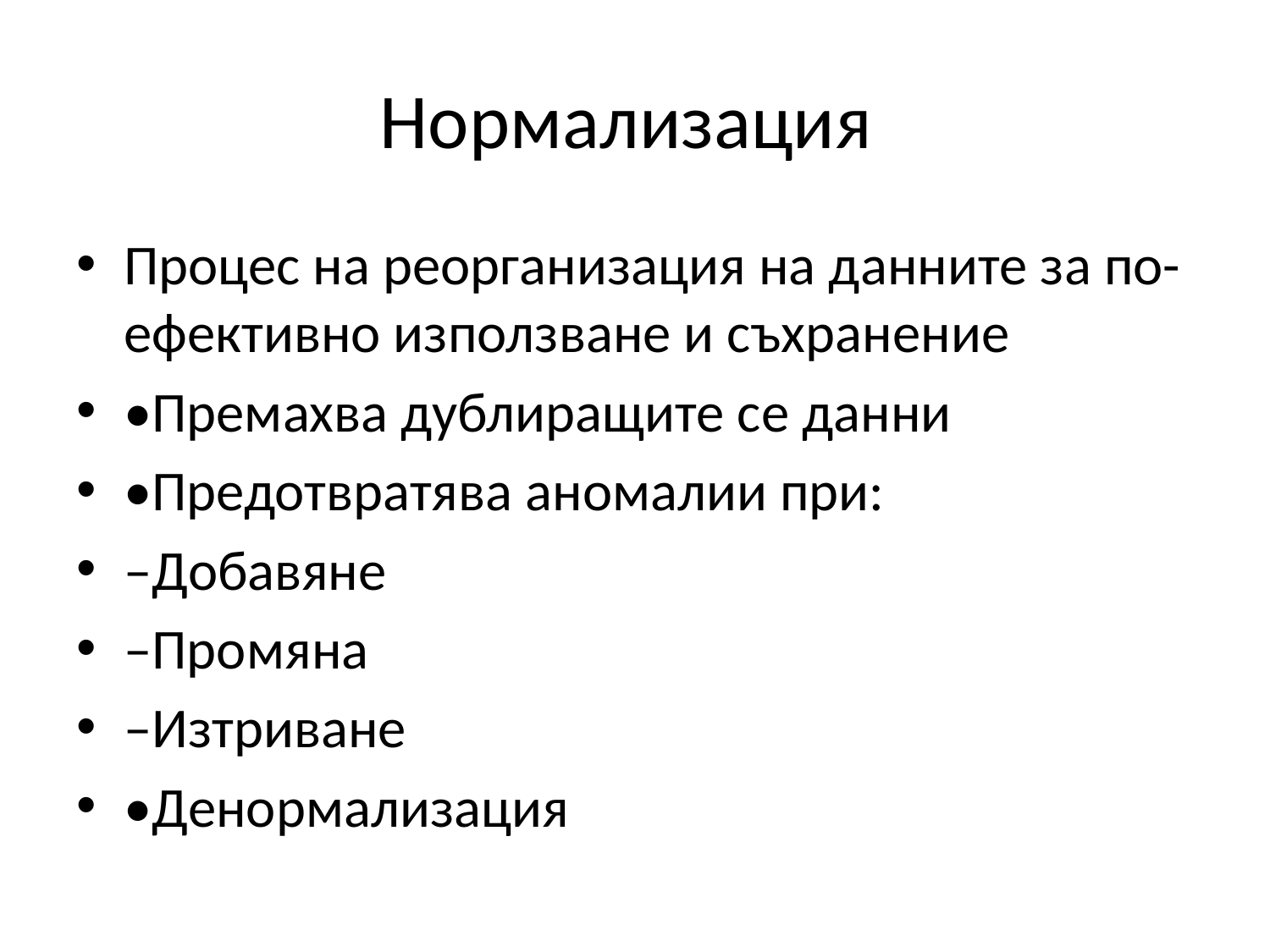

# Нормализация
Процес на реорганизация на данните за по-ефективно използване и съхранение
•Премахва дублиращите се данни
•Предотвратява аномалии при:
–Добавяне
–Промяна
–Изтриване
•Денормализация